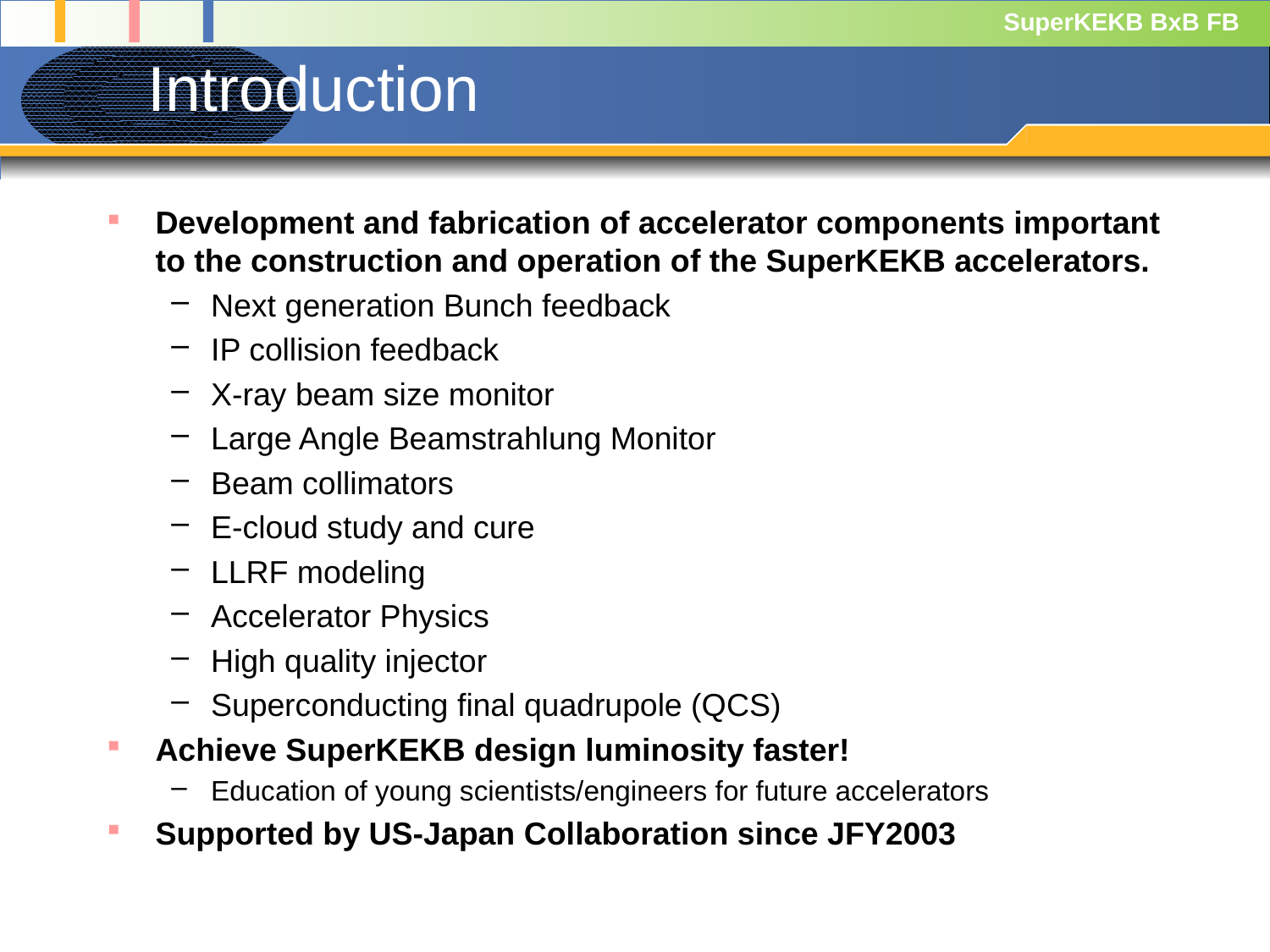

# Introduction
Development and fabrication of accelerator components important to the construction and operation of the SuperKEKB accelerators.
Next generation Bunch feedback
IP collision feedback
X-ray beam size monitor
Large Angle Beamstrahlung Monitor
Beam collimators
E-cloud study and cure
LLRF modeling
Accelerator Physics
High quality injector
Superconducting final quadrupole (QCS)
Achieve SuperKEKB design luminosity faster!
Education of young scientists/engineers for future accelerators
Supported by US-Japan Collaboration since JFY2003